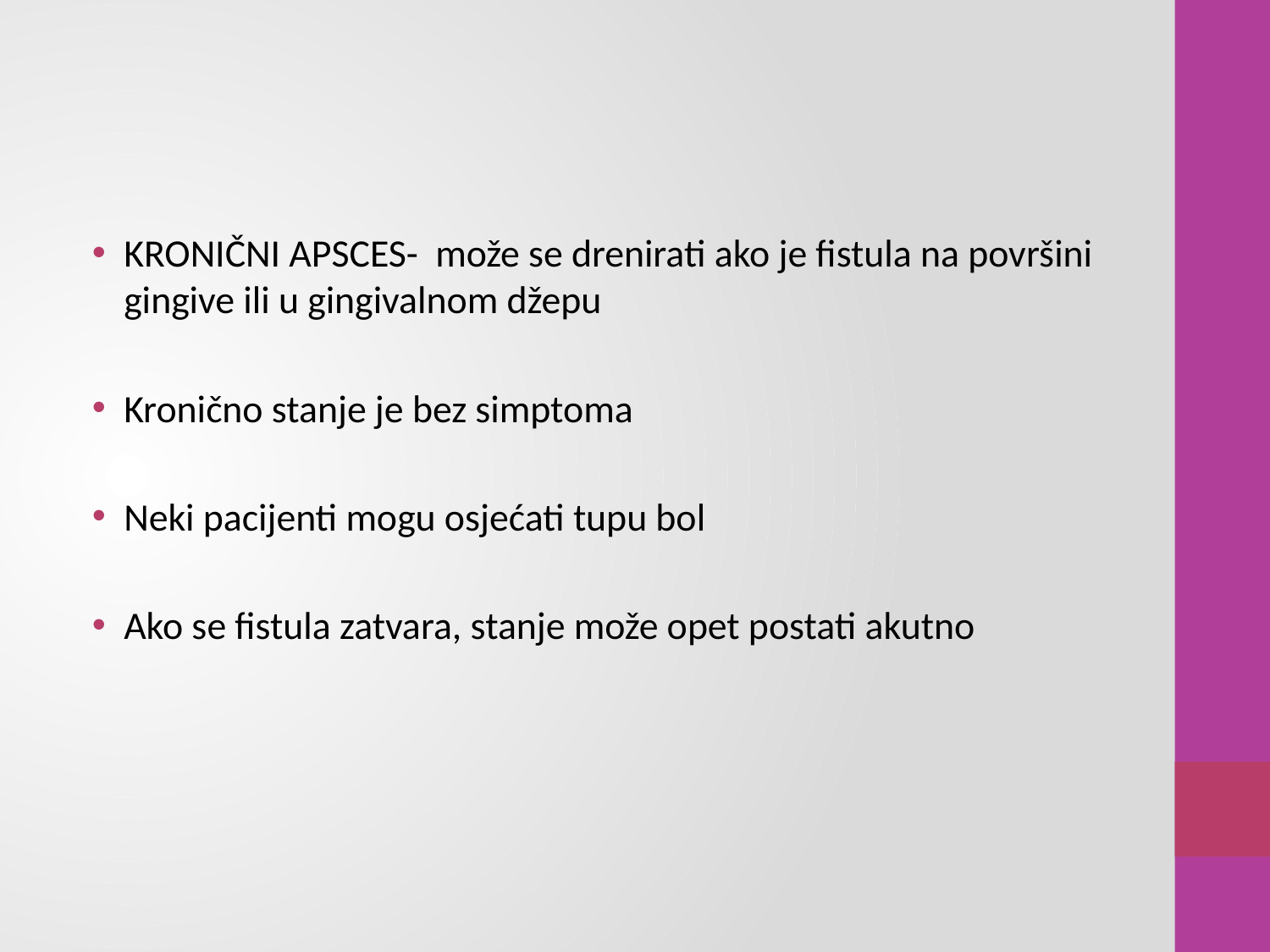

#
KRONIČNI APSCES-  može se drenirati ako je fistula na površini gingive ili u gingivalnom džepu

Kronično stanje je bez simptoma

Neki pacijenti mogu osjećati tupu bol

Ako se fistula zatvara, stanje može opet postati akutno